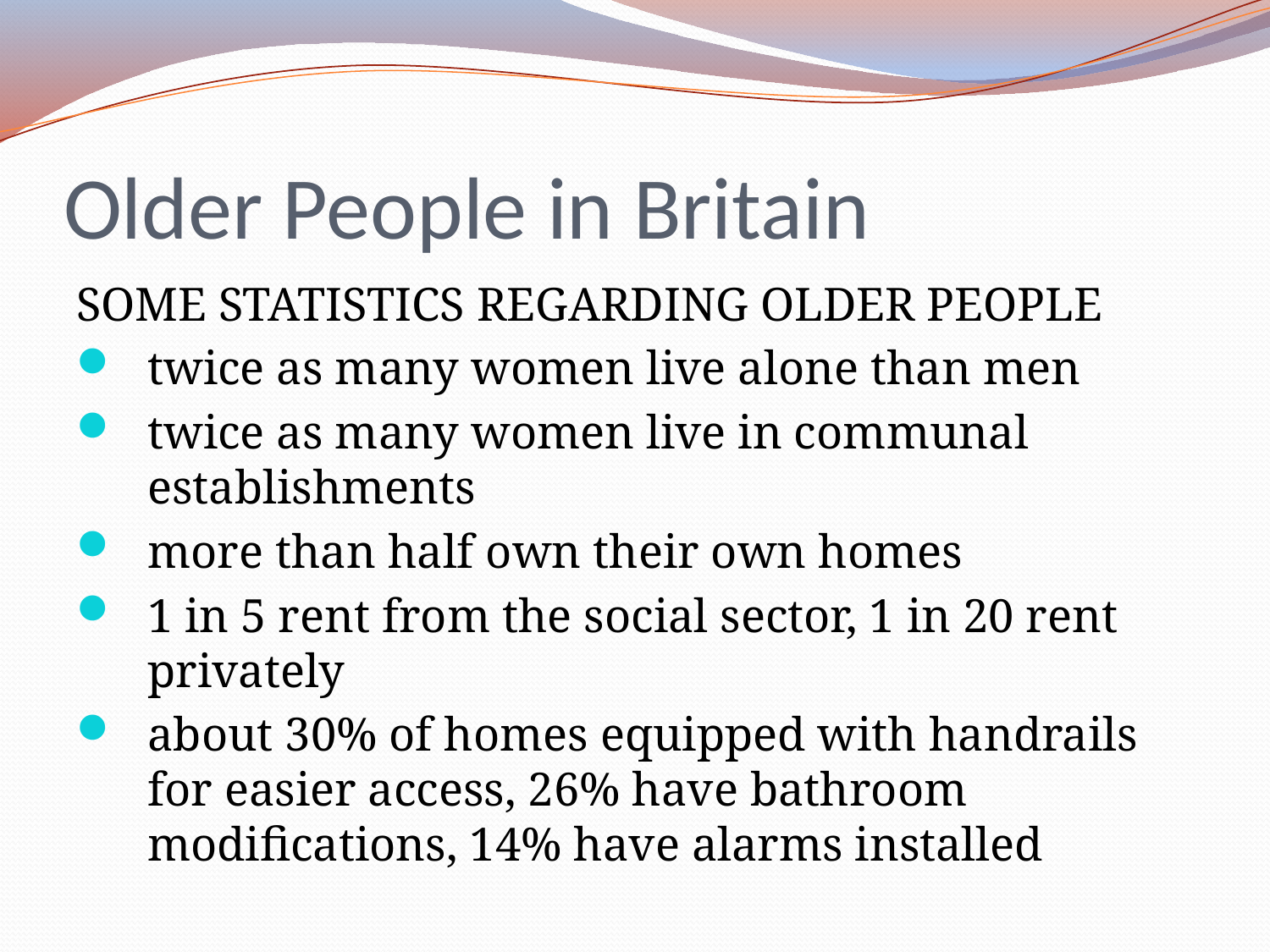

# Older People in Britain
SOME STATISTICS REGARDING OLDER PEOPLE
twice as many women live alone than men
twice as many women live in communal establishments
more than half own their own homes
1 in 5 rent from the social sector, 1 in 20 rent privately
about 30% of homes equipped with handrails for easier access, 26% have bathroom modifications, 14% have alarms installed